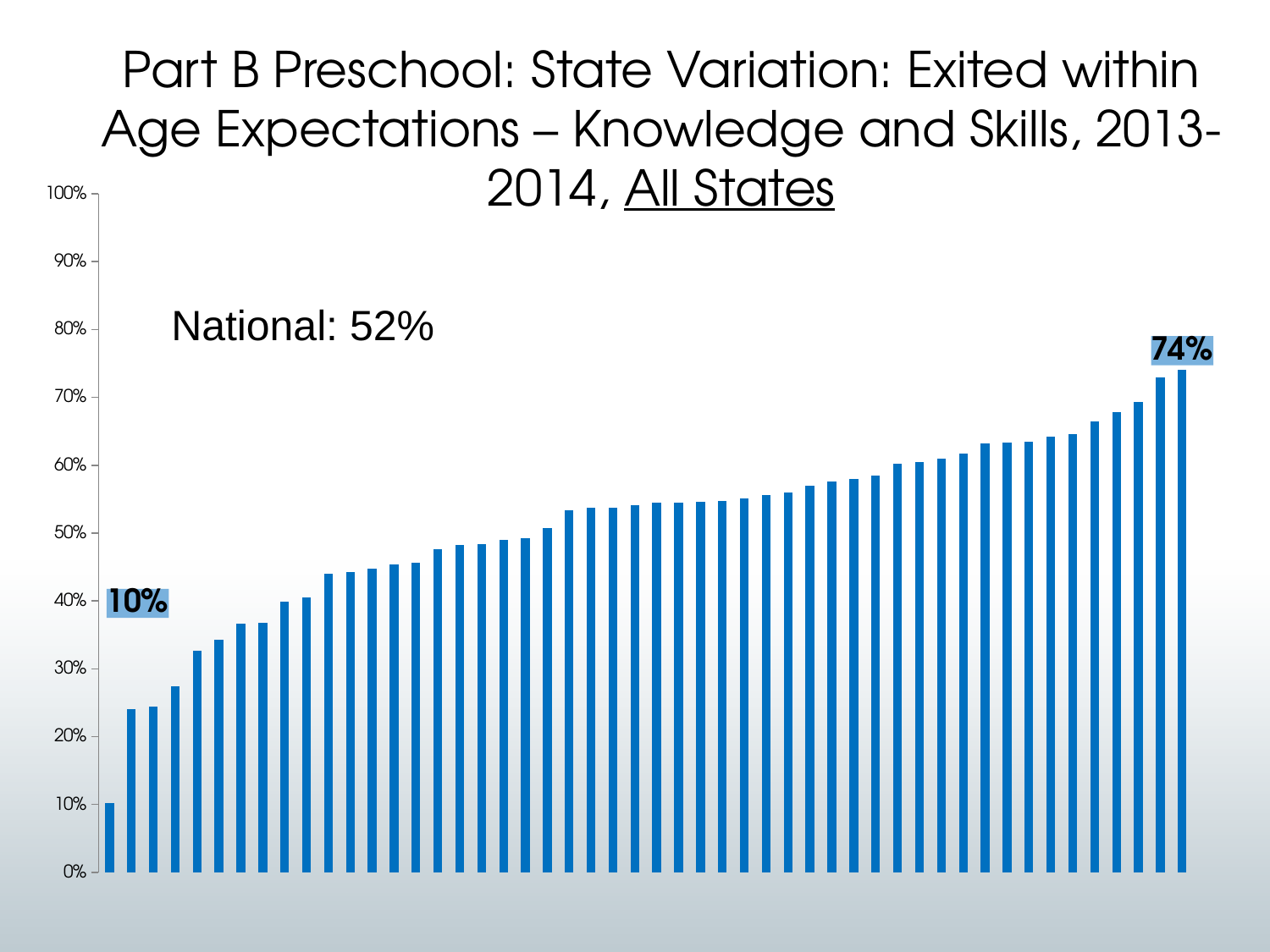

Part B Preschool: State Variation: Exited within Age Expectations – Knowledge and Skills, 2013-2014, All States

### Chart

| Category |
|---|

### Chart

| Category | OC2_SS2 |
|---|---|
National: 52%